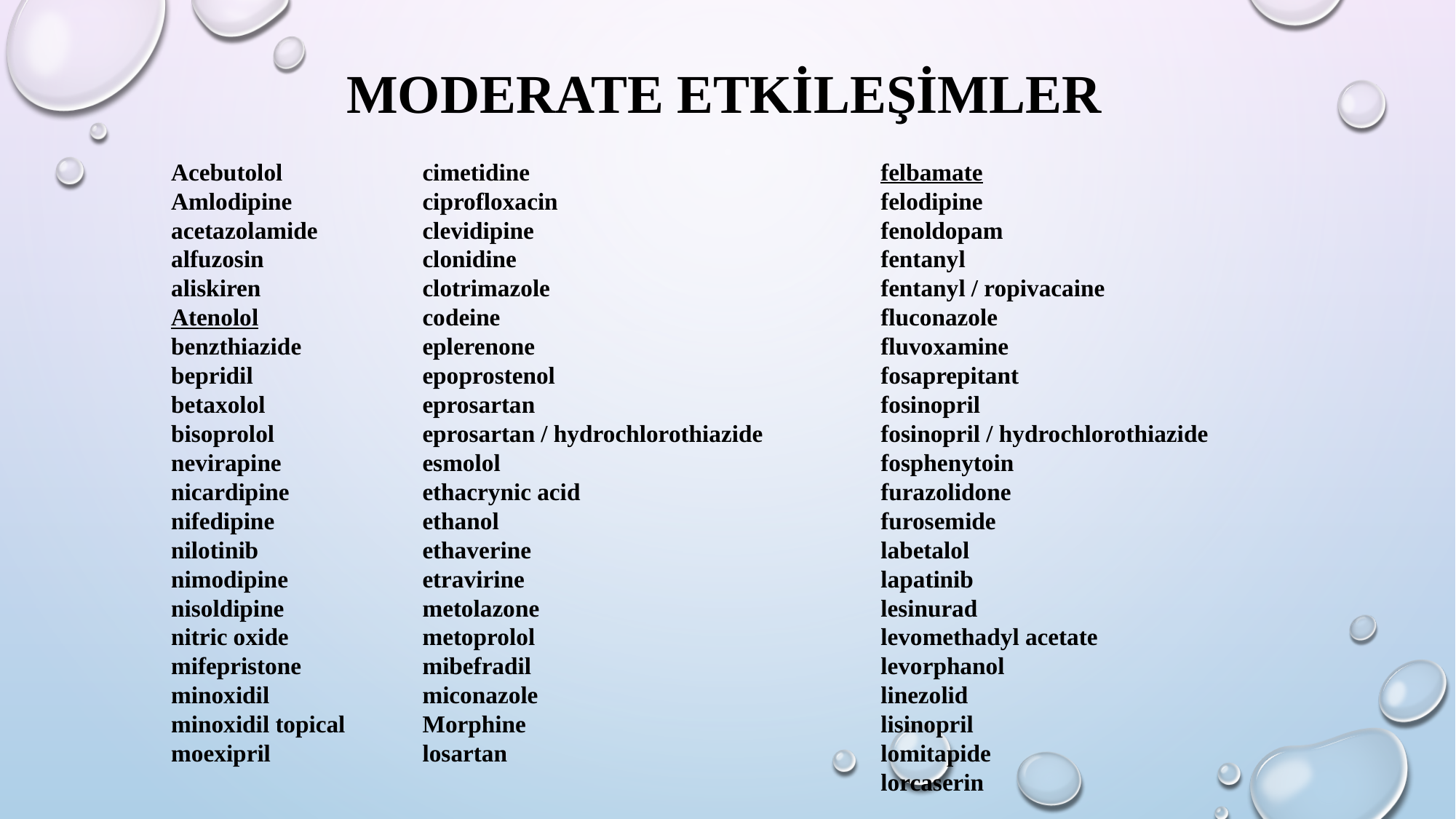

# Moderate etkileşimler
Acebutolol
Amlodipine
acetazolamide
alfuzosin
aliskiren
Atenolol
benzthiazide
bepridil
betaxolol
bisoprolol
nevirapine
nicardipine
nifedipine
nilotinib
nimodipine
nisoldipine
nitric oxide
mifepristone
minoxidil
minoxidil topical
moexipril

cimetidine
ciprofloxacin
clevidipine
clonidine
clotrimazole
codeine
eplerenone
epoprostenol
eprosartan
eprosartan / hydrochlorothiazide
esmolol
ethacrynic acid
ethanol
ethaverine
etravirine
metolazone
metoprolol
mibefradil
miconazole
Morphine
losartan

felbamate
felodipine
fenoldopam
fentanyl
fentanyl / ropivacaine
fluconazole
fluvoxamine
fosaprepitant
fosinopril
fosinopril / hydrochlorothiazide
fosphenytoin
furazolidone
furosemide
labetalol
lapatinib
lesinurad
levomethadyl acetate
levorphanol
linezolid
lisinopril
lomitapide
lorcaserin